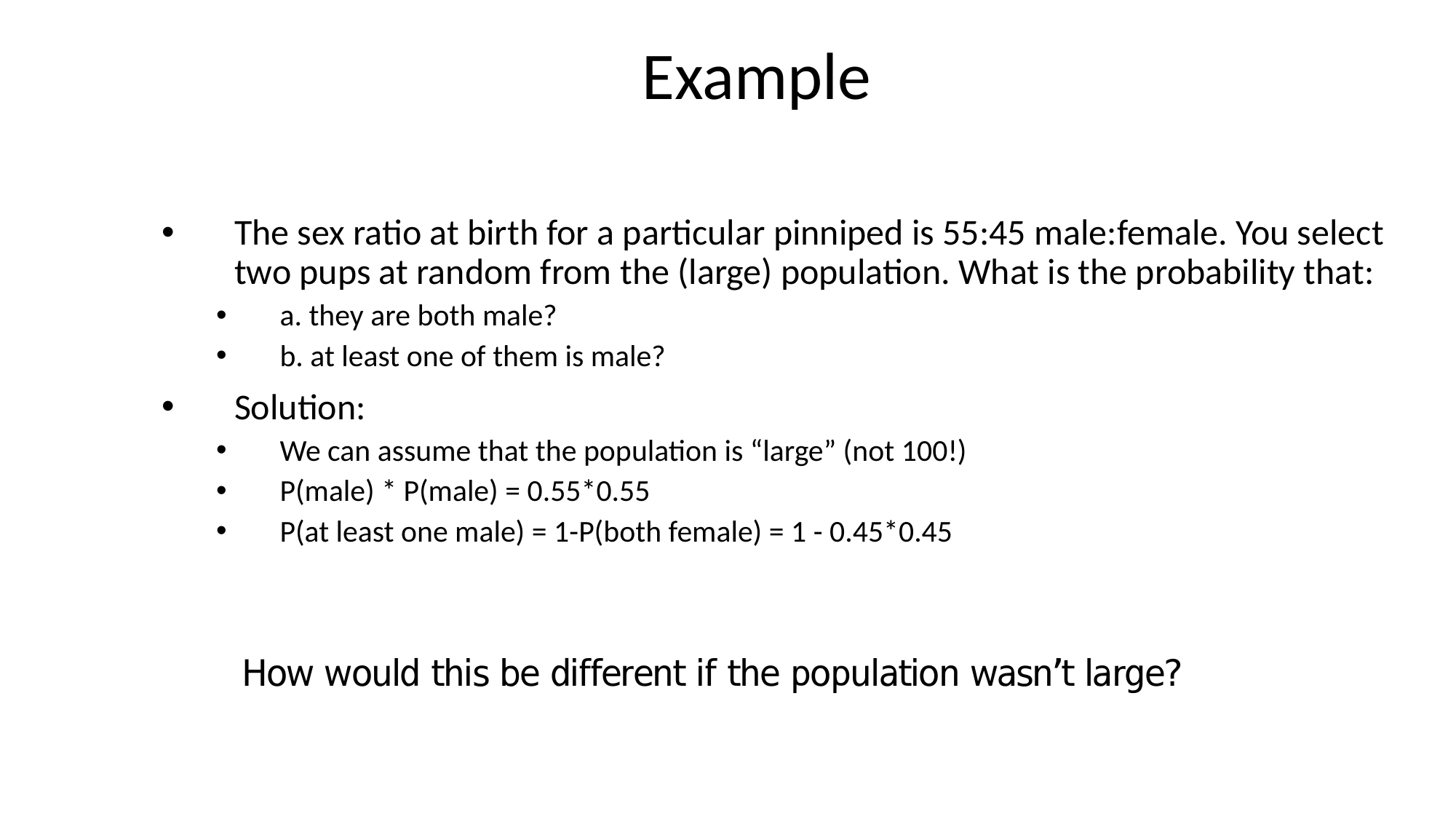

# Example
The sex ratio at birth for a particular pinniped is 55:45 male:female. You select two pups at random from the (large) population. What is the probability that:
a. they are both male?
b. at least one of them is male?
Solution:
We can assume that the population is “large” (not 100!)
P(male) * P(male) = 0.55*0.55
P(at least one male) = 1-P(both female) = 1 - 0.45*0.45
How would this be different if the population wasn’t large?